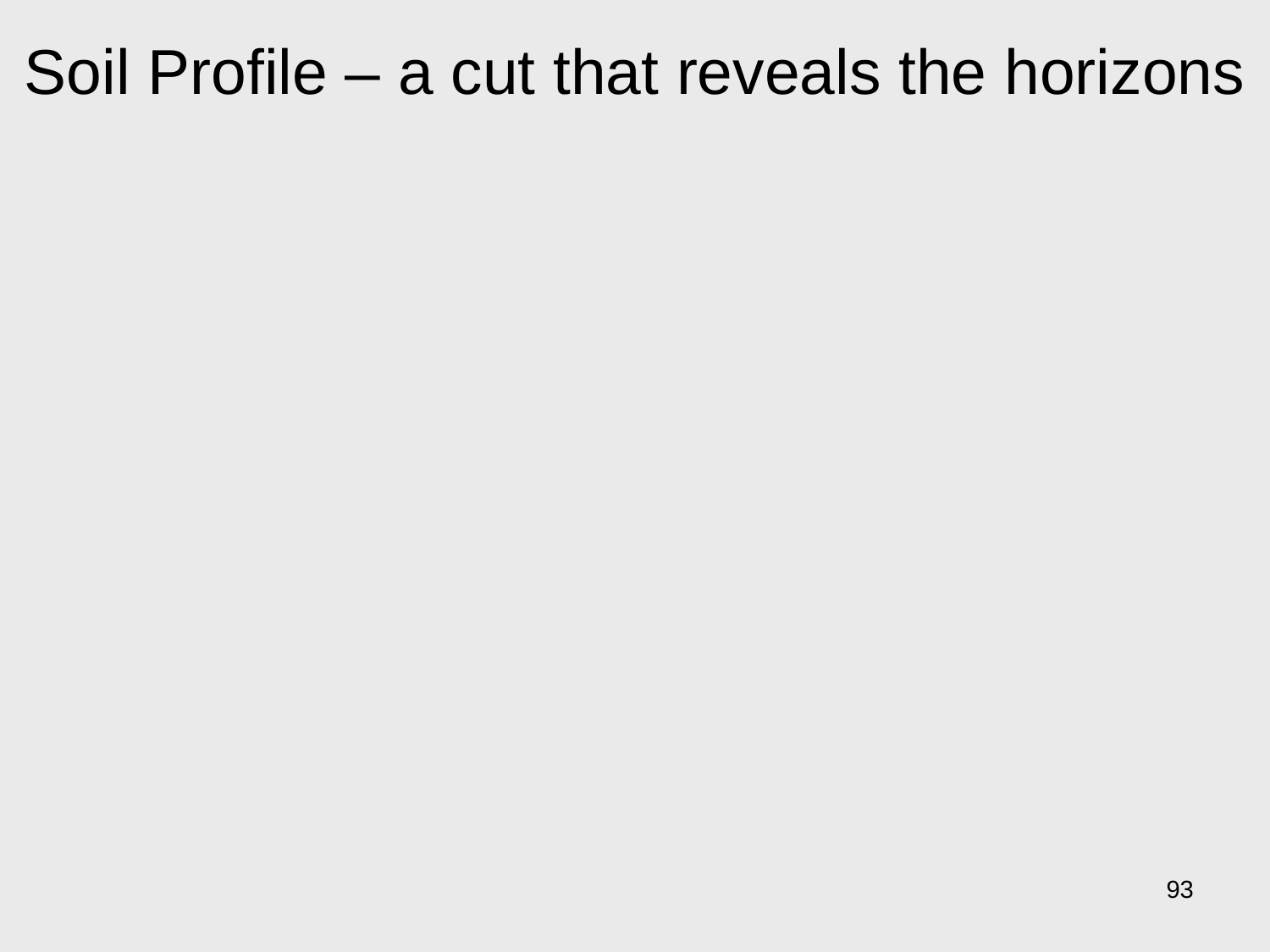

# Soil Profile – a cut that reveals the horizons
93